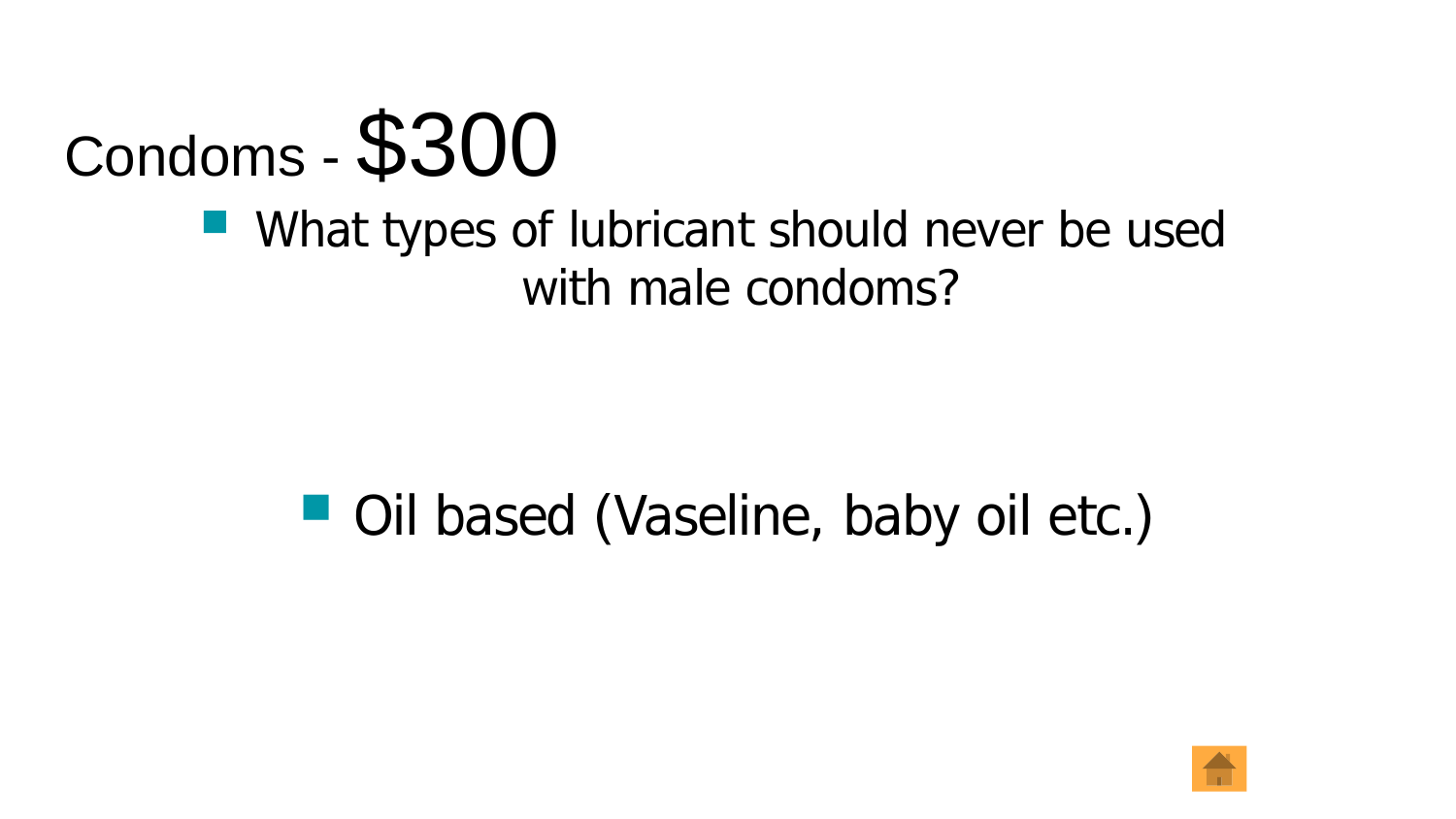

# Condoms - $300
What types of lubricant should never be used with male condoms?
Oil based (Vaseline, baby oil etc.)